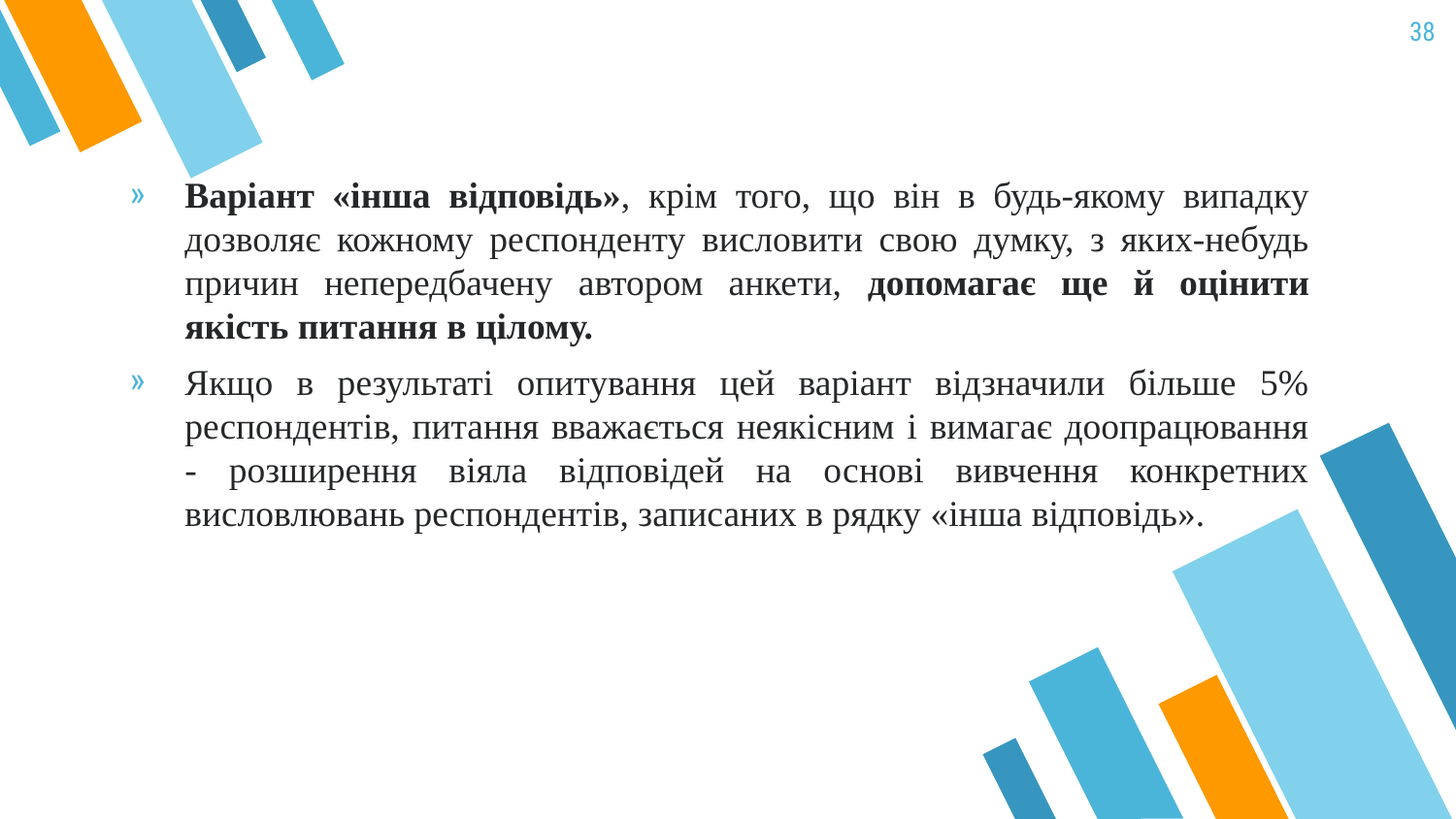

38
Варіант «інша відповідь», крім того, що він в будь-якому випадку дозволяє кожному респонденту висловити свою думку, з яких-небудь причин непередбачену автором анкети, допомагає ще й оцінити якість питання в цілому.
Якщо в результаті опитування цей варіант відзначили більше 5% респондентів, питання вважається неякісним і вимагає доопрацювання - розширення віяла відповідей на основі вивчення конкретних висловлювань респондентів, записаних в рядку «інша відповідь».